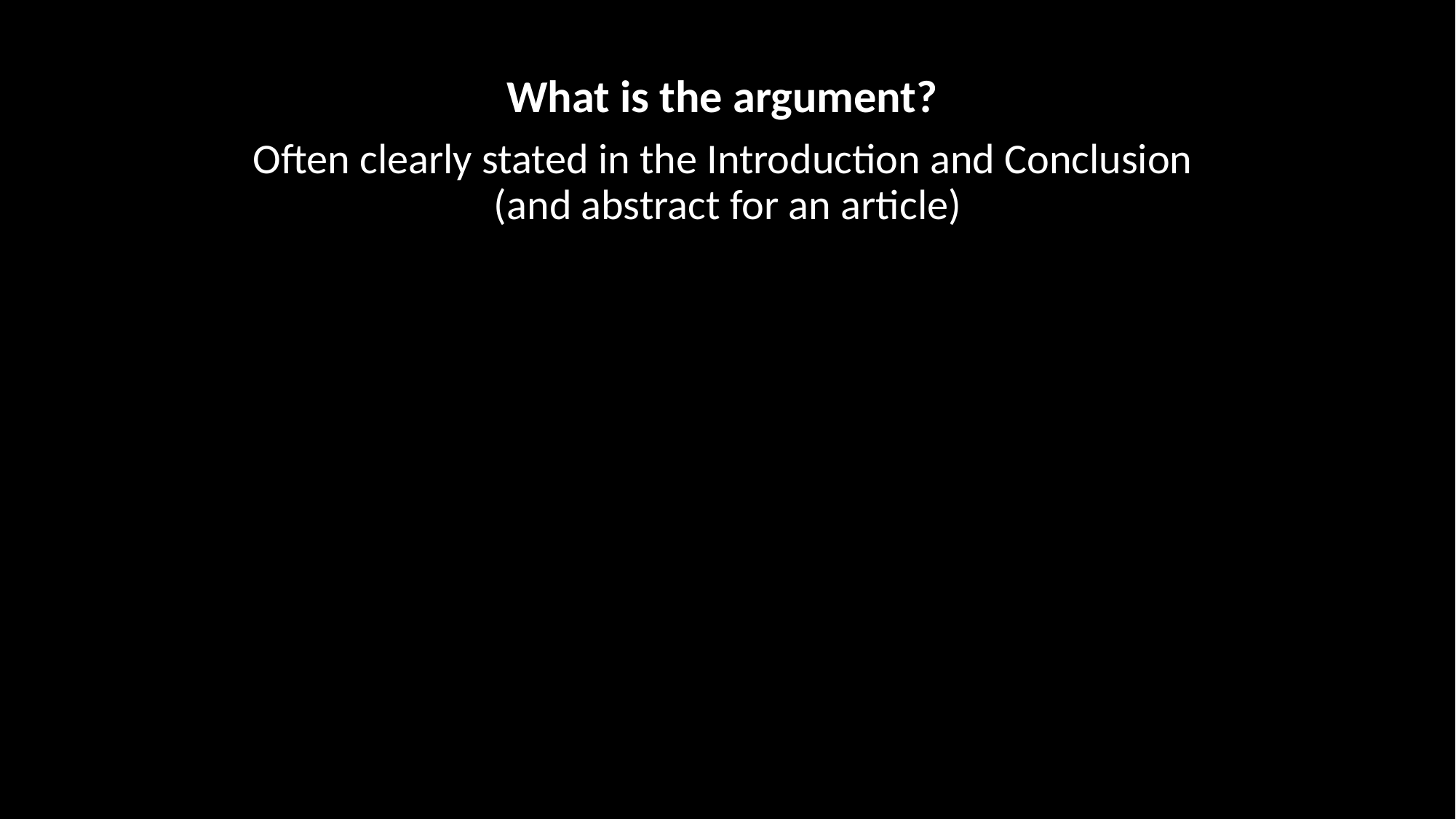

What is the argument?
Often clearly stated in the Introduction and Conclusion
(and abstract for an article)